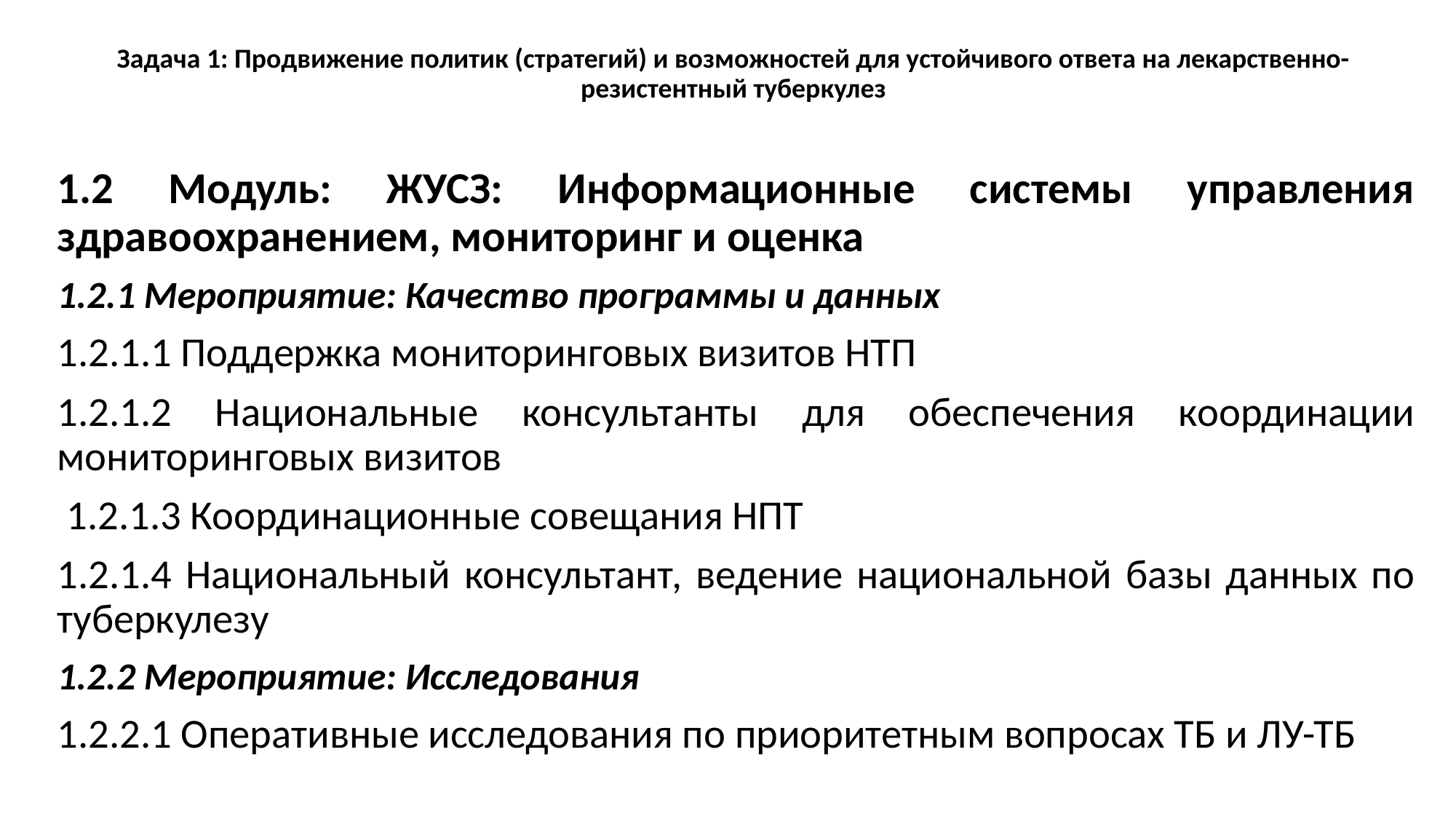

# Задача 1: Продвижение политик (стратегий) и возможностей для устойчивого ответа на лекарственно-резистентный туберкулез
1.2 Модуль: ЖУСЗ: Информационные системы управления здравоохранением, мониторинг и оценка
1.2.1 Мероприятие: Качество программы и данных
1.2.1.1 Поддержка мониторинговых визитов НТП
1.2.1.2 Национальные консультанты для обеспечения координации мониторинговых визитов
 1.2.1.3 Координационные совещания НПТ
1.2.1.4 Национальный консультант, ведение национальной базы данных по туберкулезу
1.2.2 Мероприятие: Исследования
1.2.2.1 Оперативные исследования по приоритетным вопросах ТБ и ЛУ-ТБ